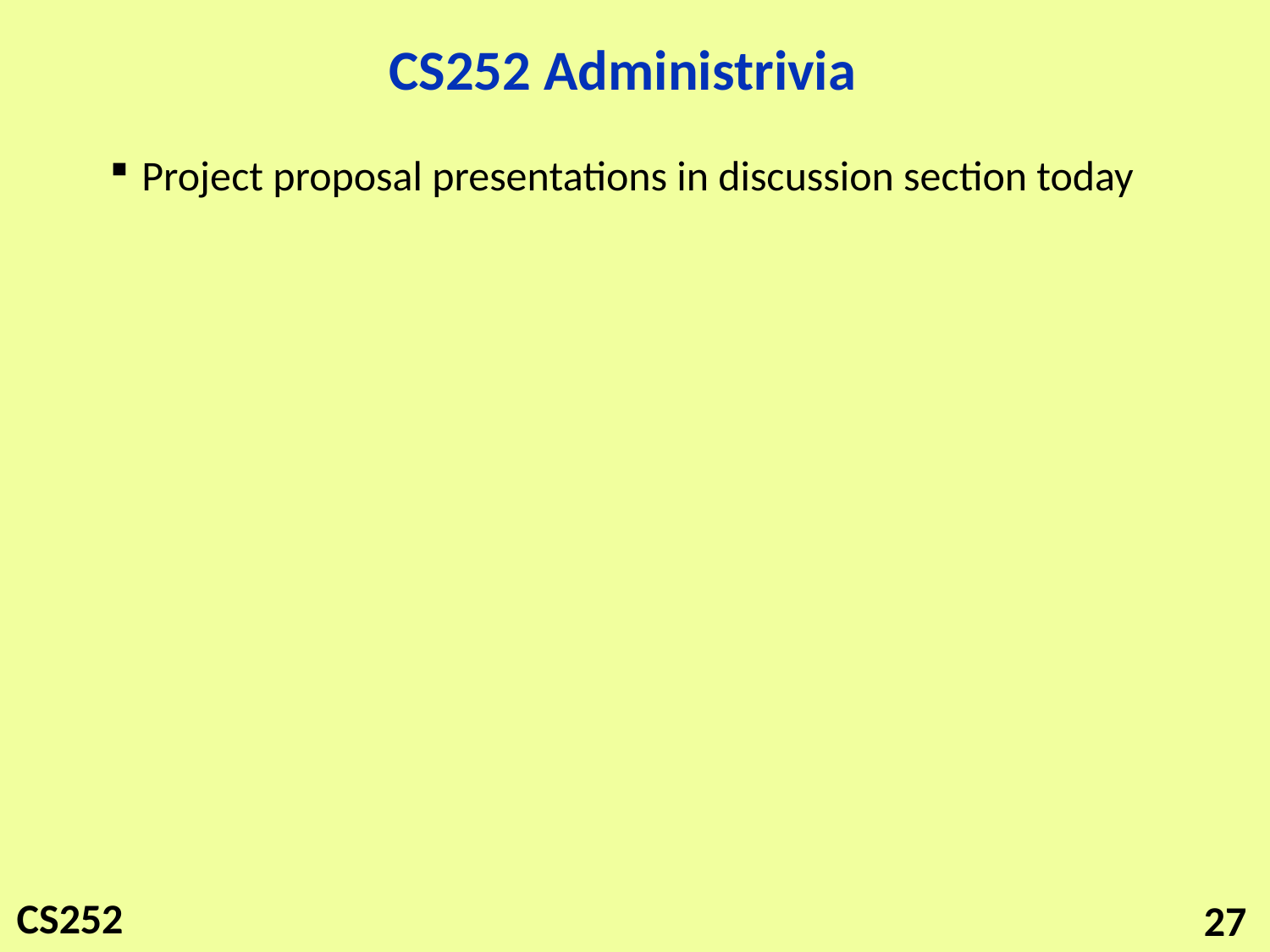

# CS252 Administrivia
Project proposal presentations in discussion section today

27